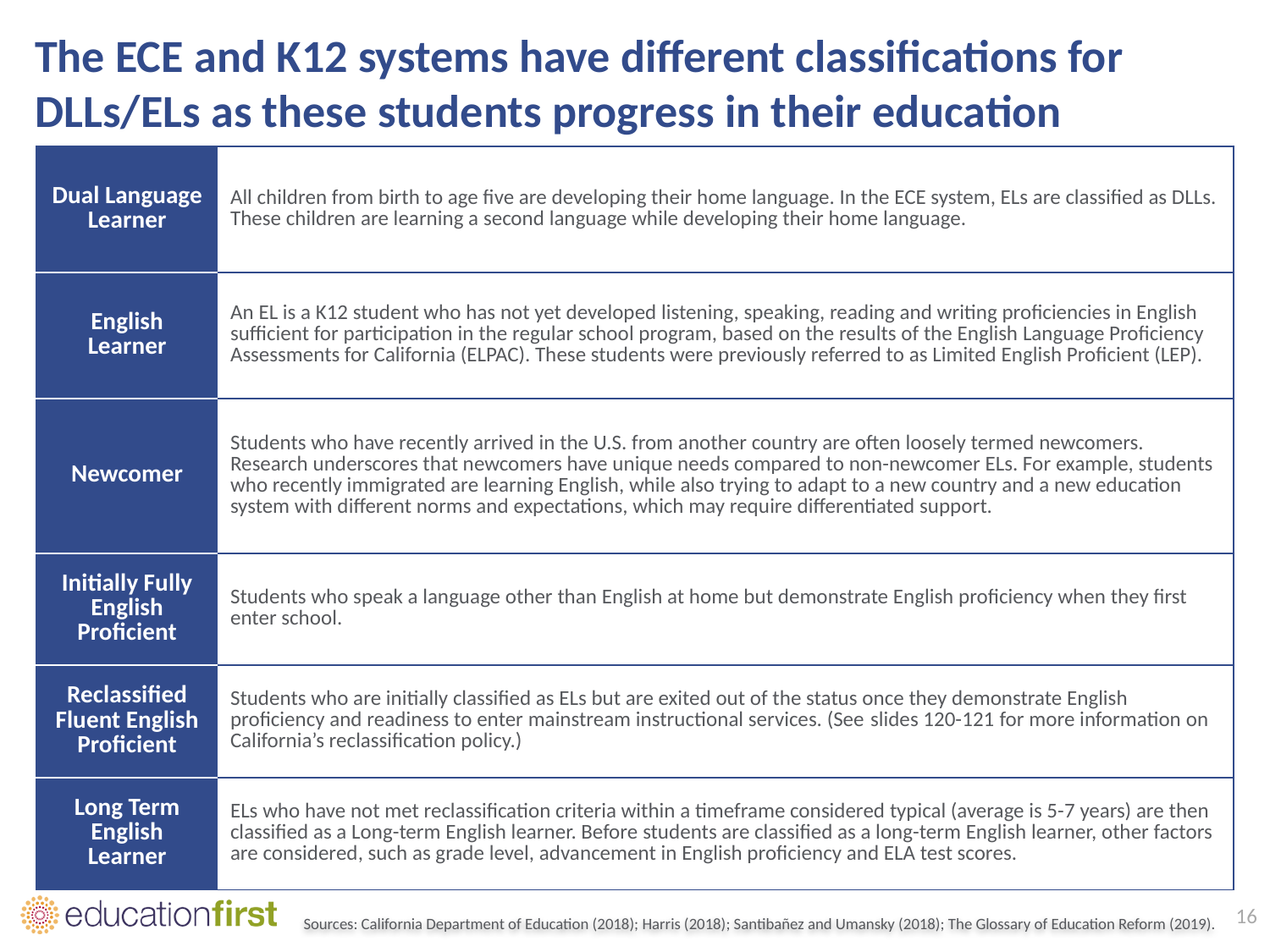

# The ECE and K12 systems have different classifications for DLLs/ELs as these students progress in their education
| Dual Language Learner | All children from birth to age five are developing their home language. In the ECE system, ELs are classified as DLLs. These children are learning a second language while developing their home language. |
| --- | --- |
| English Learner | An EL is a K12 student who has not yet developed listening, speaking, reading and writing proficiencies in English sufficient for participation in the regular school program, based on the results of the English Language Proficiency Assessments for California (ELPAC). These students were previously referred to as Limited English Proficient (LEP). |
| Newcomer | Students who have recently arrived in the U.S. from another country are often loosely termed newcomers. Research underscores that newcomers have unique needs compared to non-newcomer ELs. For example, students who recently immigrated are learning English, while also trying to adapt to a new country and a new education system with different norms and expectations, which may require differentiated support. |
| Initially Fully English Proficient | Students who speak a language other than English at home but demonstrate English proficiency when they first enter school. |
| Reclassified Fluent English Proficient | Students who are initially classified as ELs but are exited out of the status once they demonstrate English proficiency and readiness to enter mainstream instructional services. (See slides 120-121 for more information on California’s reclassification policy.) |
| Long Term English Learner | ELs who have not met reclassification criteria within a timeframe considered typical (average is 5-7 years) are then classified as a Long-term English learner. Before students are classified as a long-term English learner, other factors are considered, such as grade level, advancement in English proficiency and ELA test scores. |

16
Sources: California Department of Education (2018); Harris (2018); Santibañez and Umansky (2018); The Glossary of Education Reform (2019).